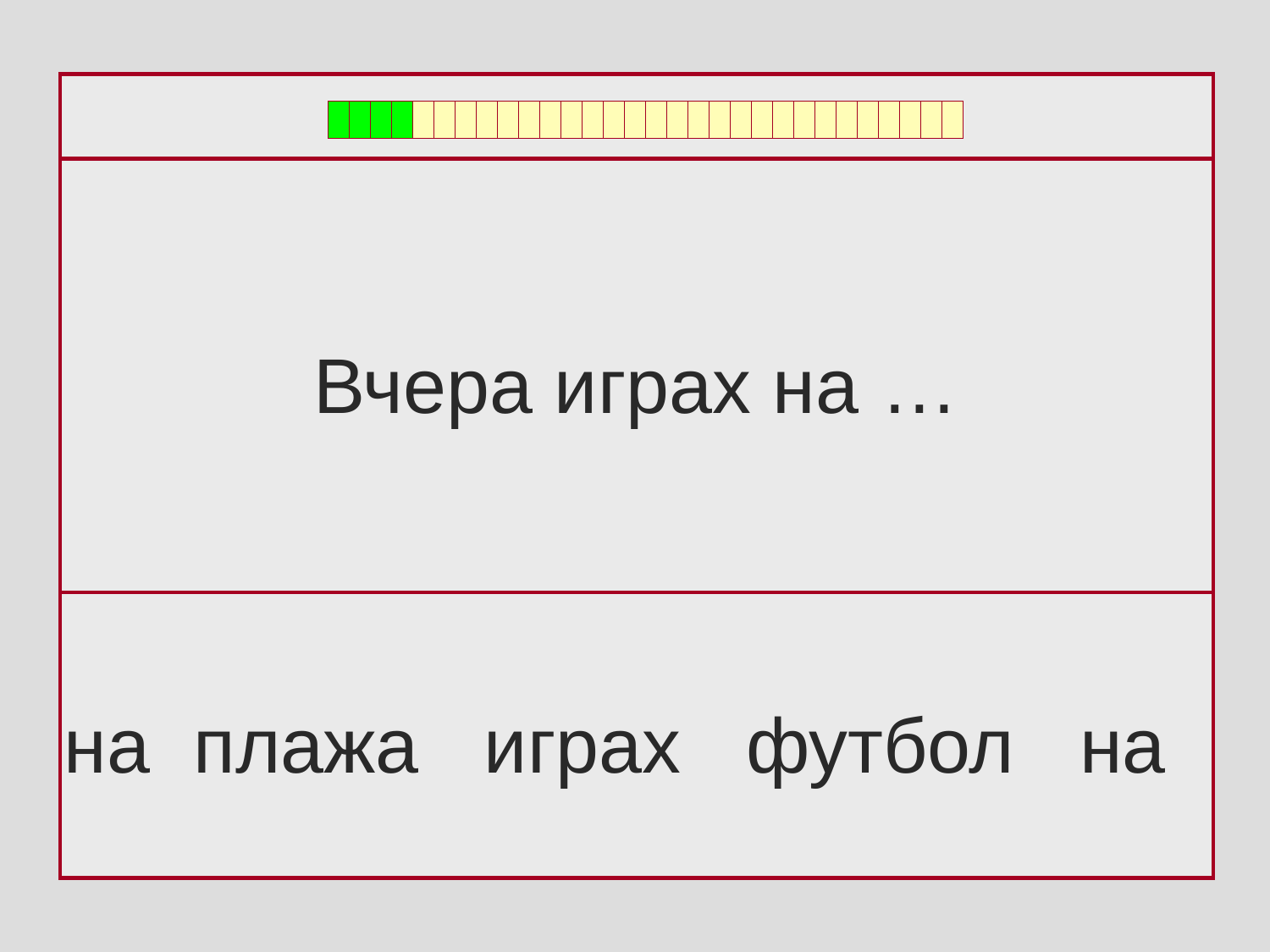

Вчера играх на …
на  плажа   играх   футбол   на